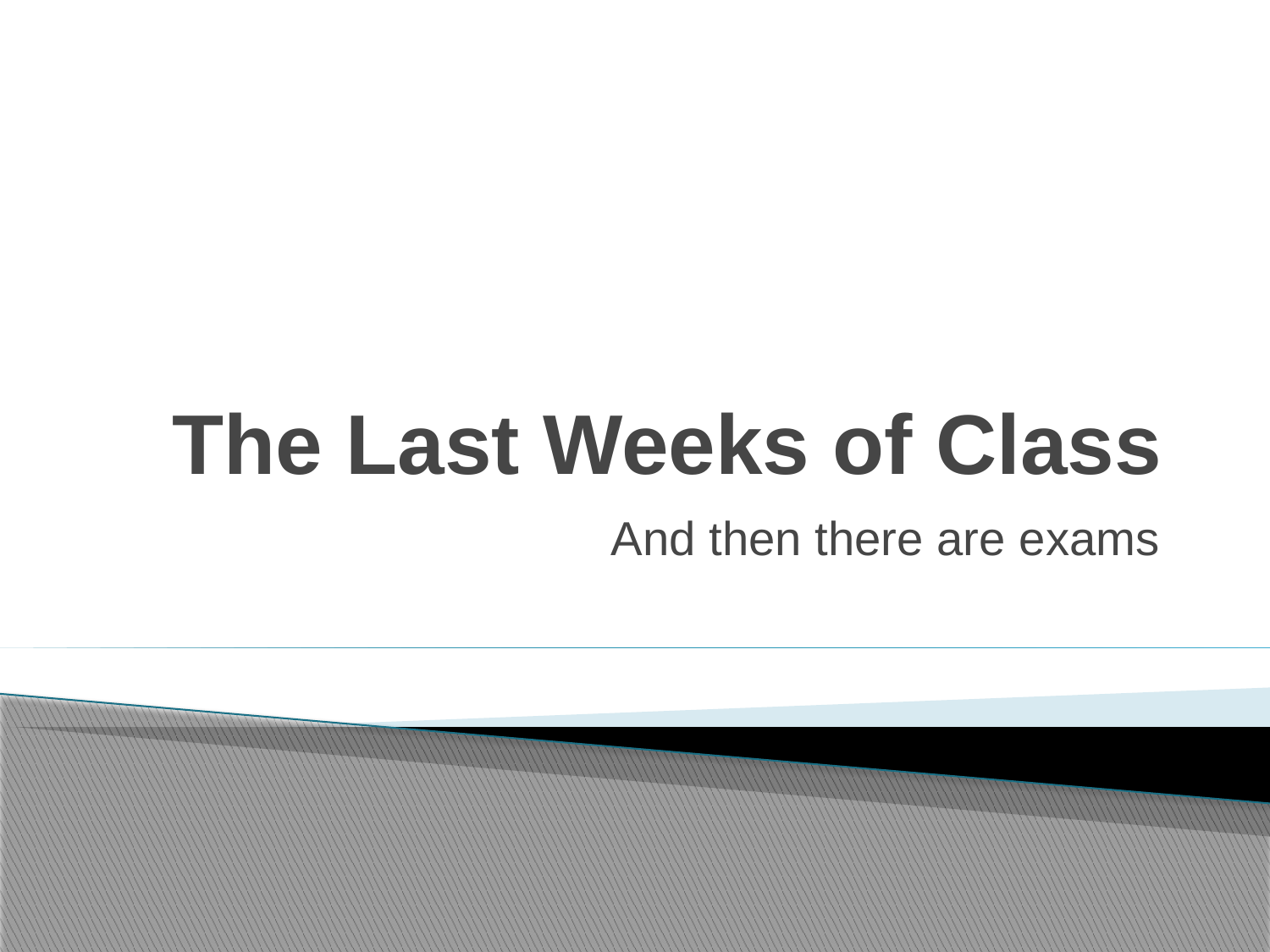

# The Last Weeks of Class
And then there are exams